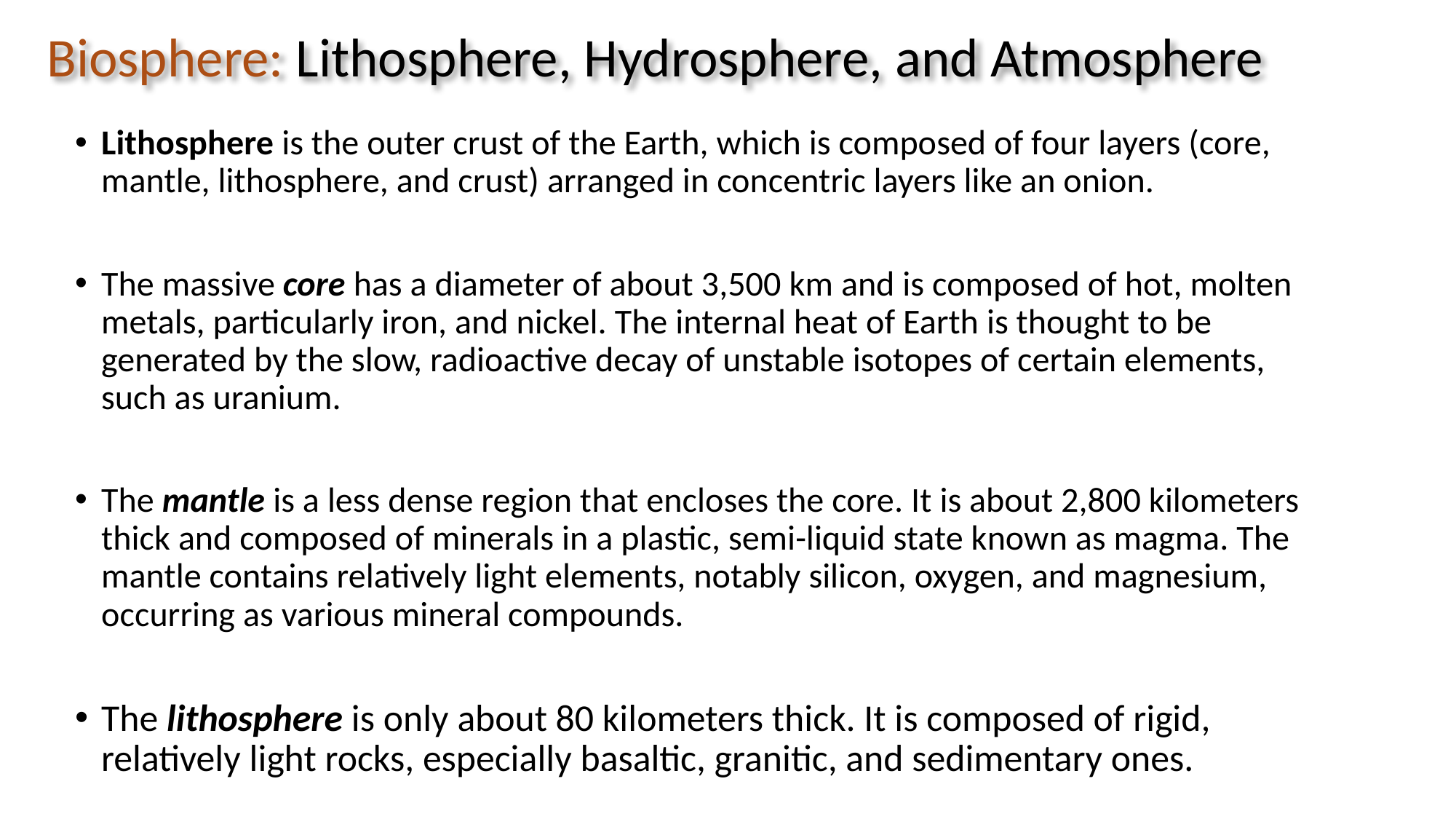

# Biosphere: Lithosphere, Hydrosphere, and Atmosphere
Lithosphere is the outer crust of the Earth, which is composed of four layers (core, mantle, lithosphere, and crust) arranged in concentric layers like an onion.

The massive core has a diameter of about 3,500 km and is composed of hot, molten metals, particularly iron, and nickel. The internal heat of Earth is thought to be generated by the slow, radioactive decay of unstable isotopes of certain elements, such as uranium.

The mantle is a less dense region that encloses the core. It is about 2,800 kilometers thick and composed of minerals in a plastic, semi-liquid state known as magma. The mantle contains relatively light elements, notably silicon, oxygen, and magnesium, occurring as various mineral compounds.

The lithosphere is only about 80 kilometers thick. It is composed of rigid, relatively light rocks, especially basaltic, granitic, and sedimentary ones.